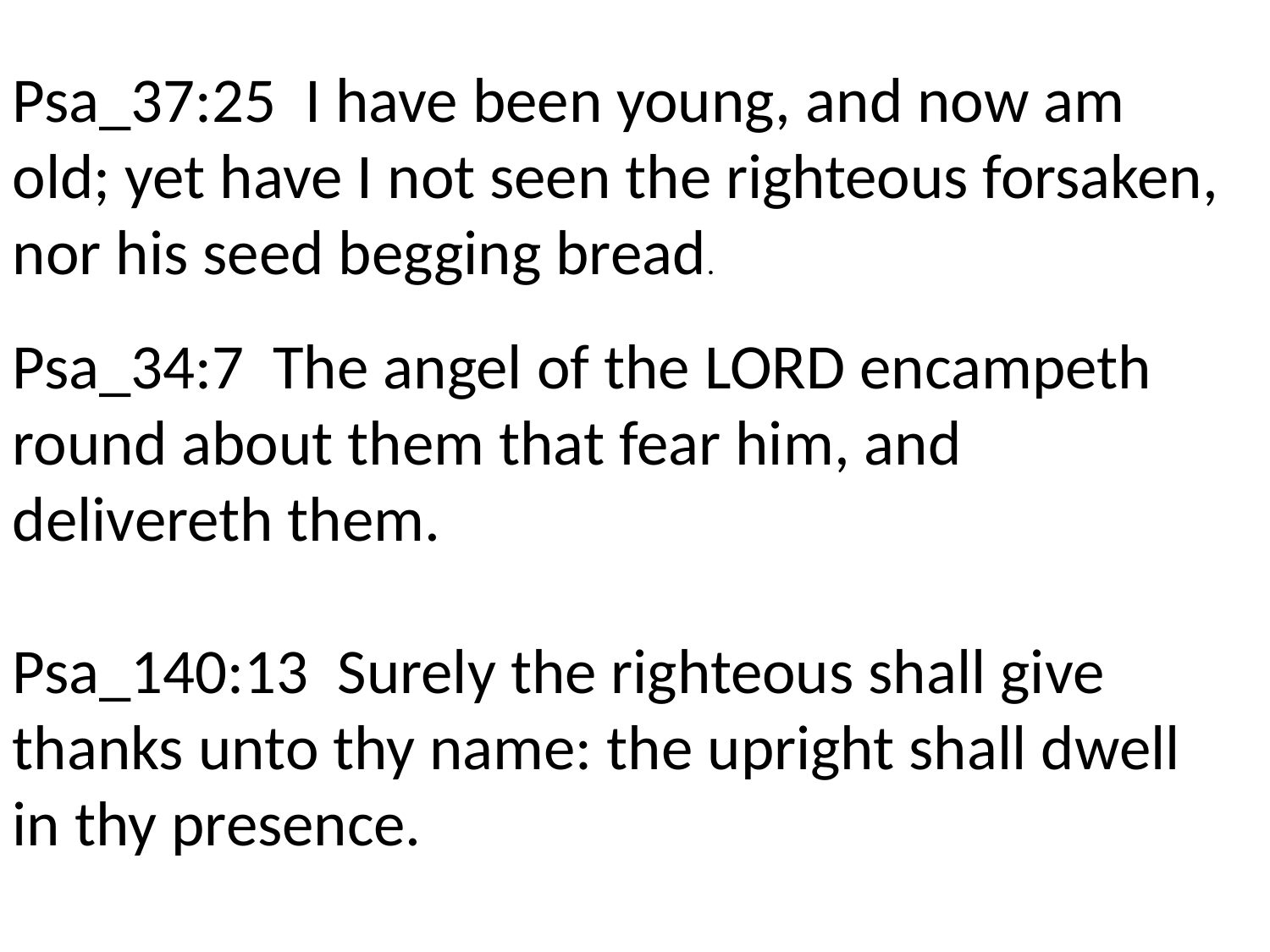

Psa_37:25  I have been young, and now am old; yet have I not seen the righteous forsaken, nor his seed begging bread.

Psa_34:7  The angel of the LORD encampeth round about them that fear him, and delivereth them.

Psa_140:13  Surely the righteous shall give thanks unto thy name: the upright shall dwell in thy presence.